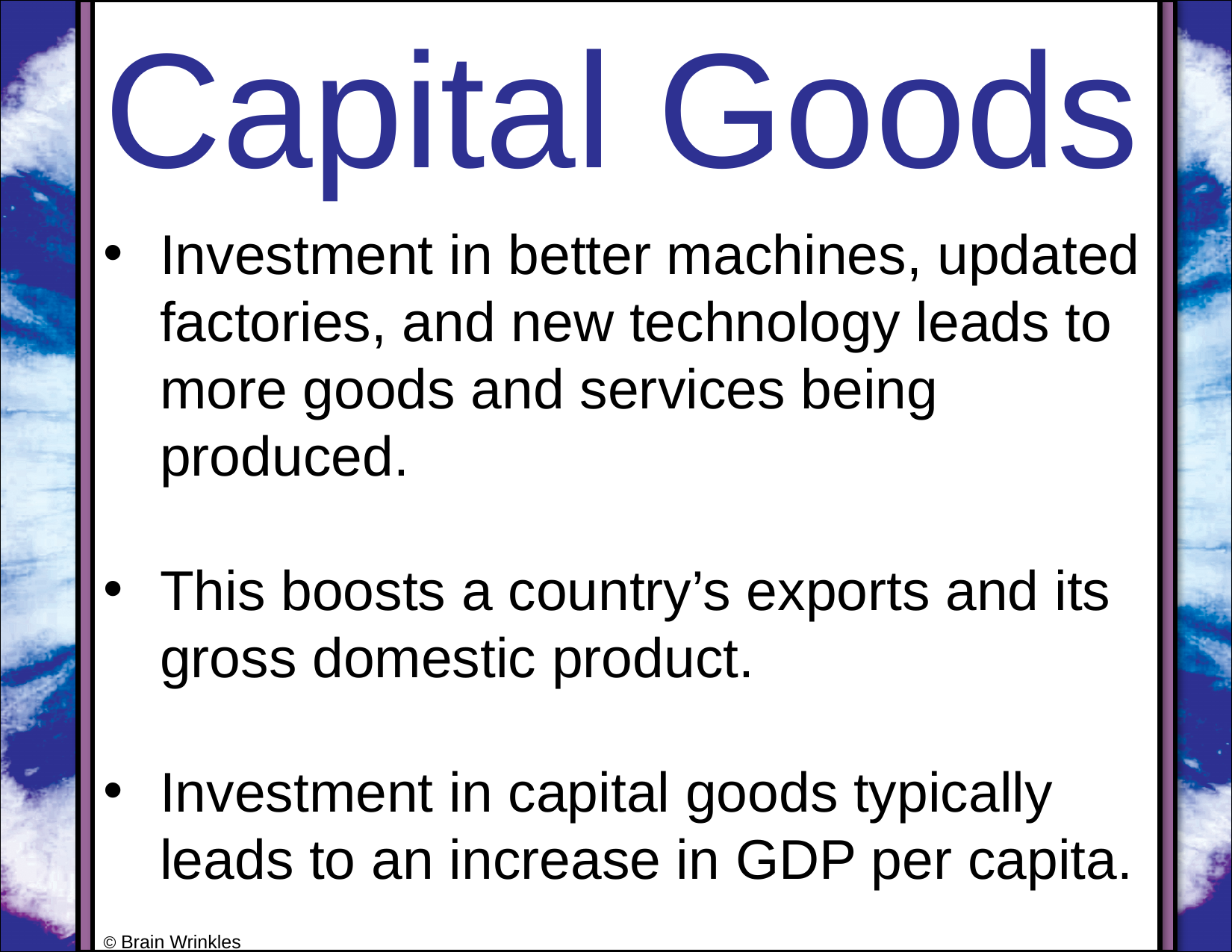

Capital Goods

#
Investment in better machines, updated factories, and new technology leads to more goods and services being produced.

This boosts a country’s exports and its gross domestic product.

Investment in capital goods typically leads to an increase in GDP per capita.

© Brain Wrinkles